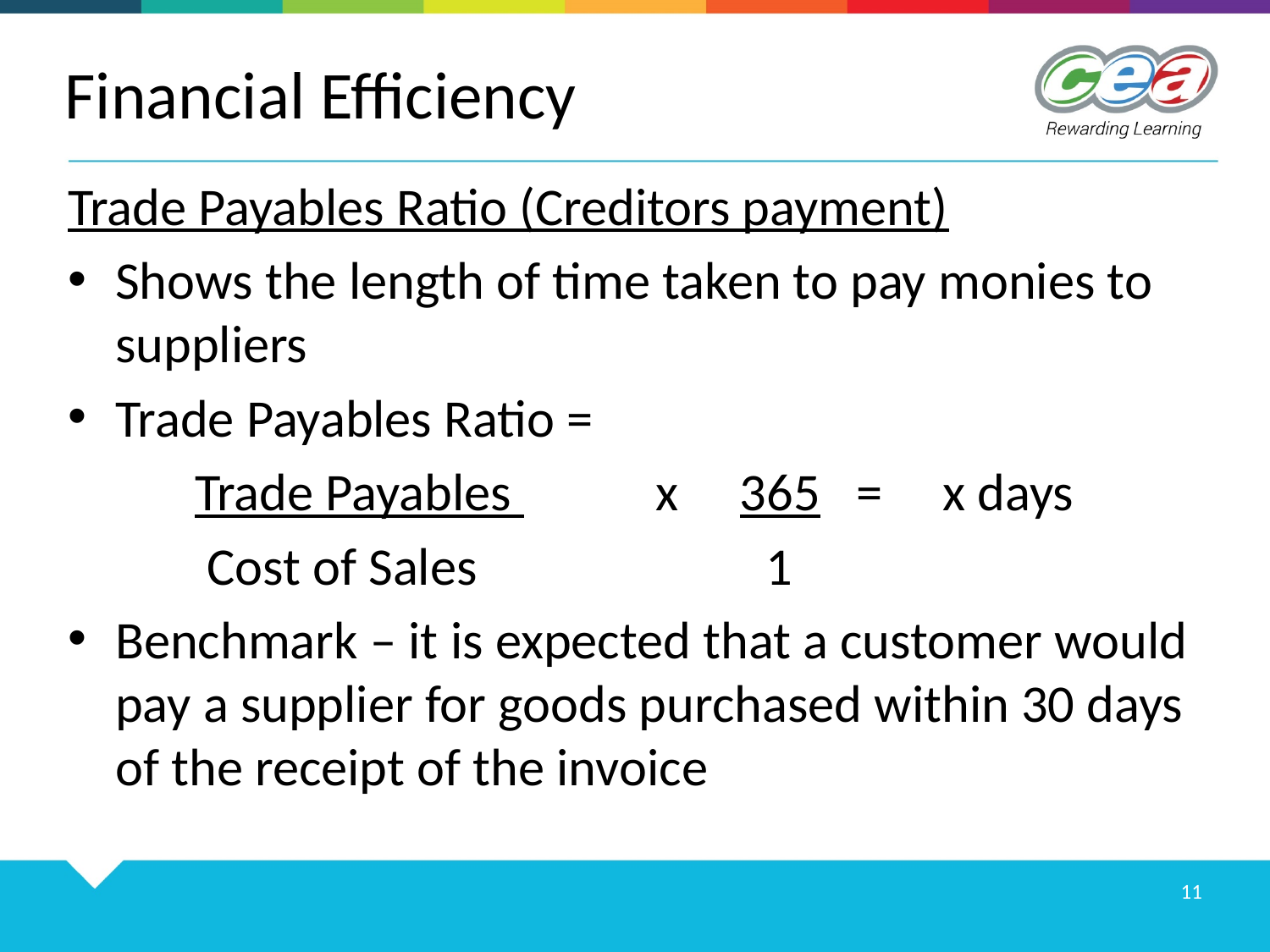

# Financial Efficiency
Trade Payables Ratio (Creditors payment)
Shows the length of time taken to pay monies to suppliers
Trade Payables Ratio =
	Trade Payables            x     365   =     x days
   	 Cost of Sales                        1
Benchmark – it is expected that a customer would pay a supplier for goods purchased within 30 days of the receipt of the invoice
11